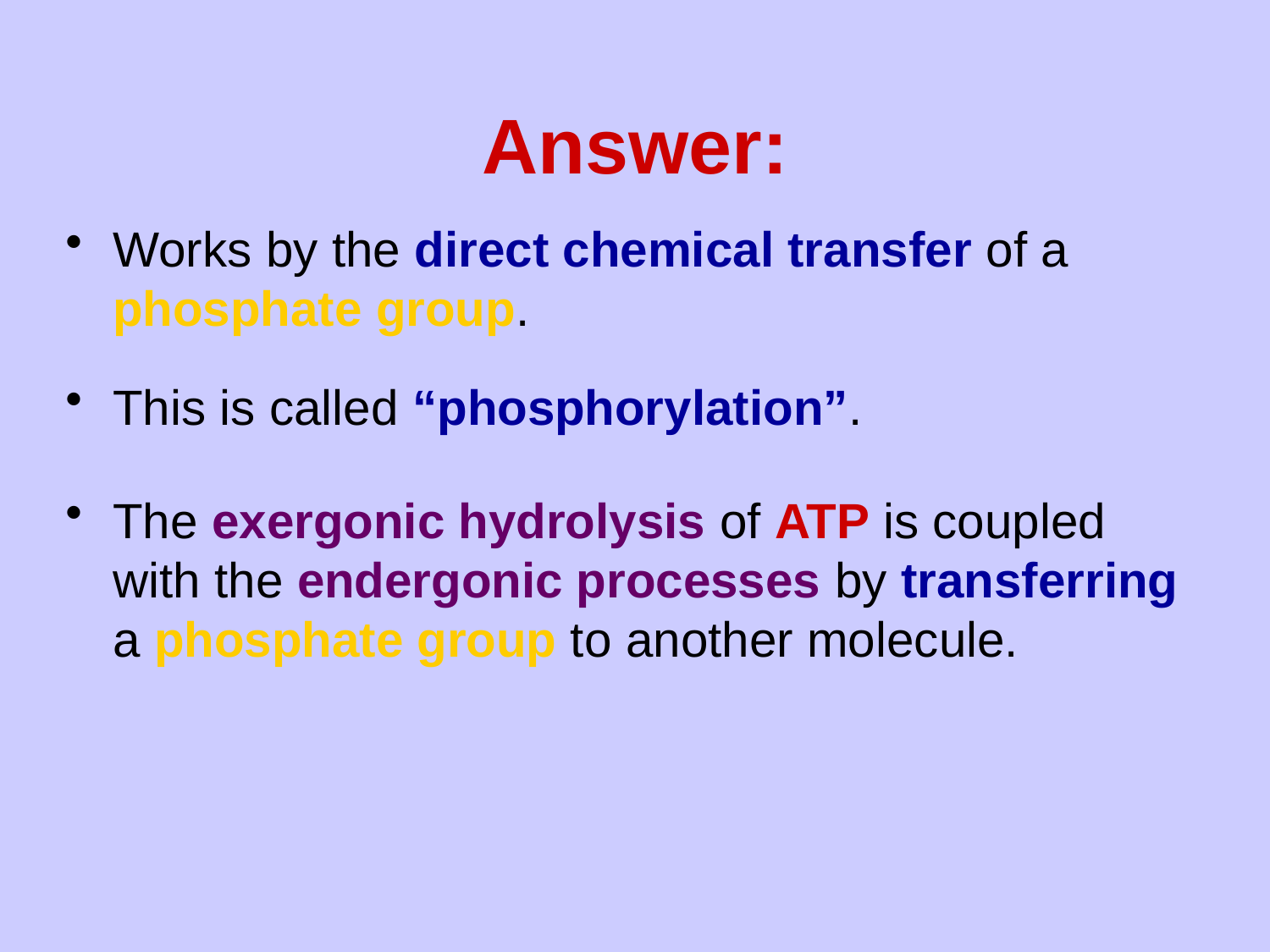

# Answer:
Works by the direct chemical transfer of a phosphate group.

This is called “phosphorylation”.

The exergonic hydrolysis of ATP is coupled with the endergonic processes by transferring a phosphate group to another molecule.